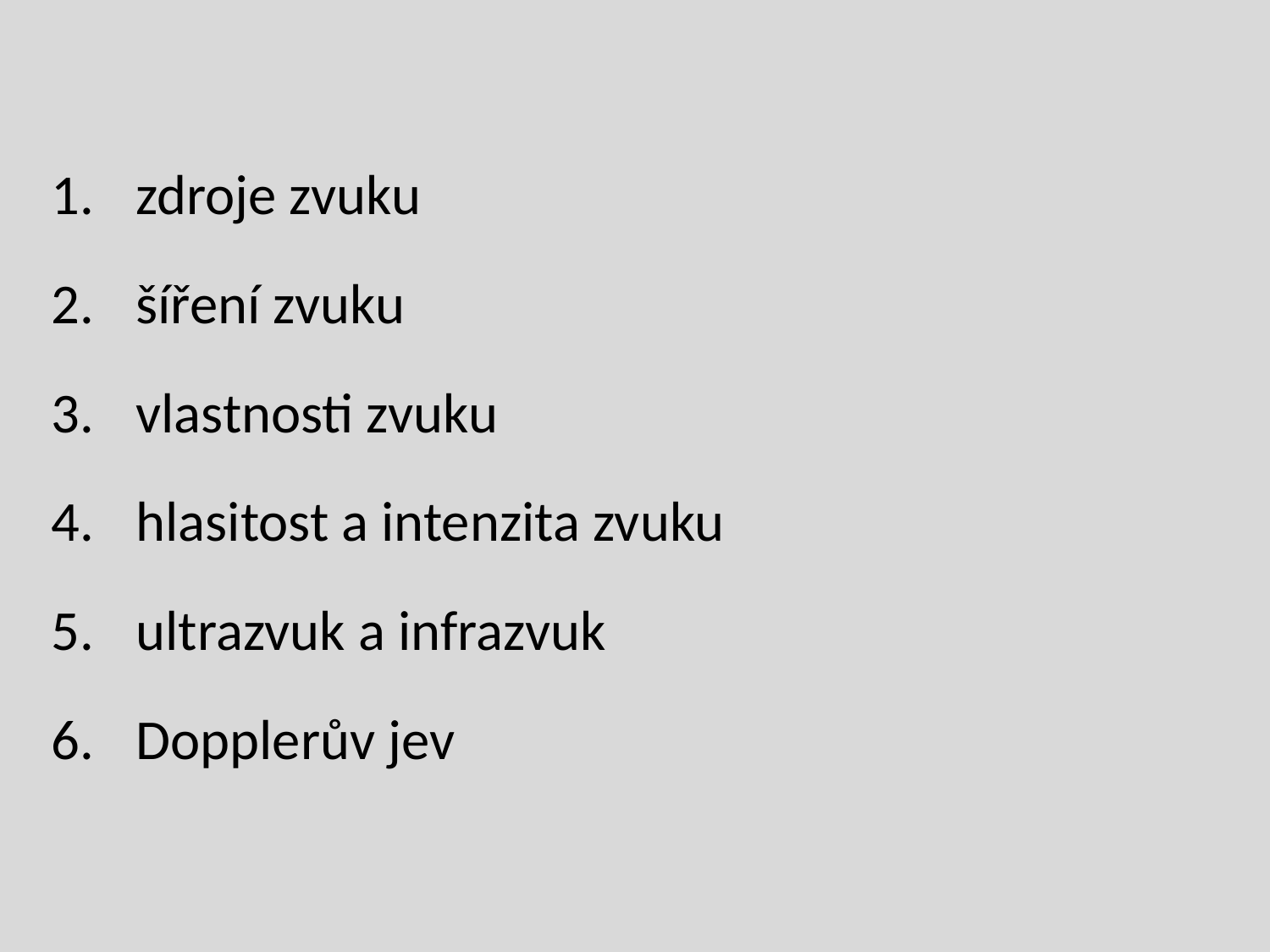

zdroje zvuku
šíření zvuku
vlastnosti zvuku
hlasitost a intenzita zvuku
ultrazvuk a infrazvuk
Dopplerův jev